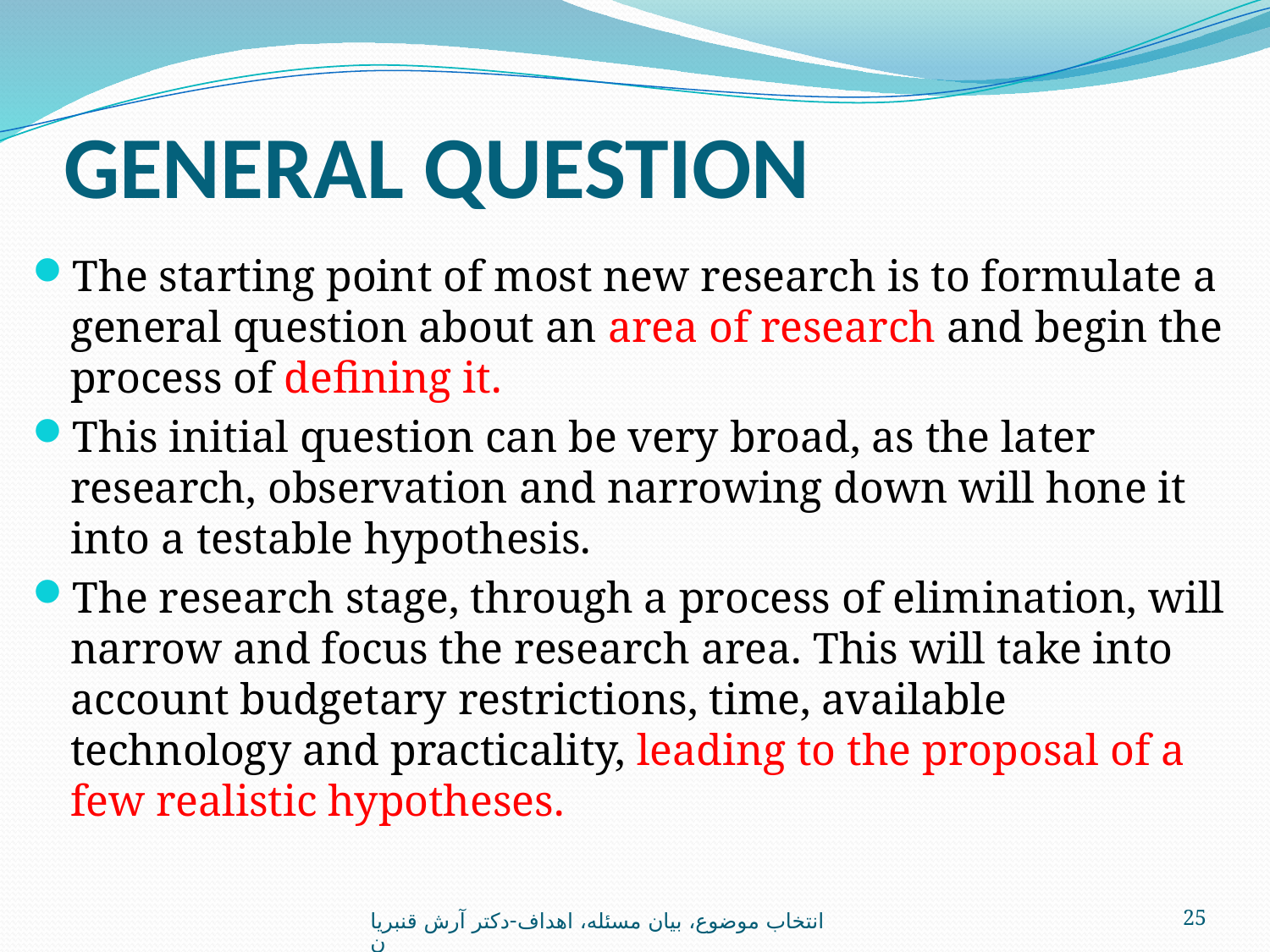

# GENERAL QUESTION
The starting point of most new research is to formulate a general question about an area of research and begin the process of defining it.
This initial question can be very broad, as the later research, observation and narrowing down will hone it into a testable hypothesis.
The research stage, through a process of elimination, will narrow and focus the research area. This will take into account budgetary restrictions, time, available technology and practicality, leading to the proposal of a few realistic hypotheses.
انتخاب موضوع، بيان مسئله، اهداف-دکتر آرش قنبريان
25